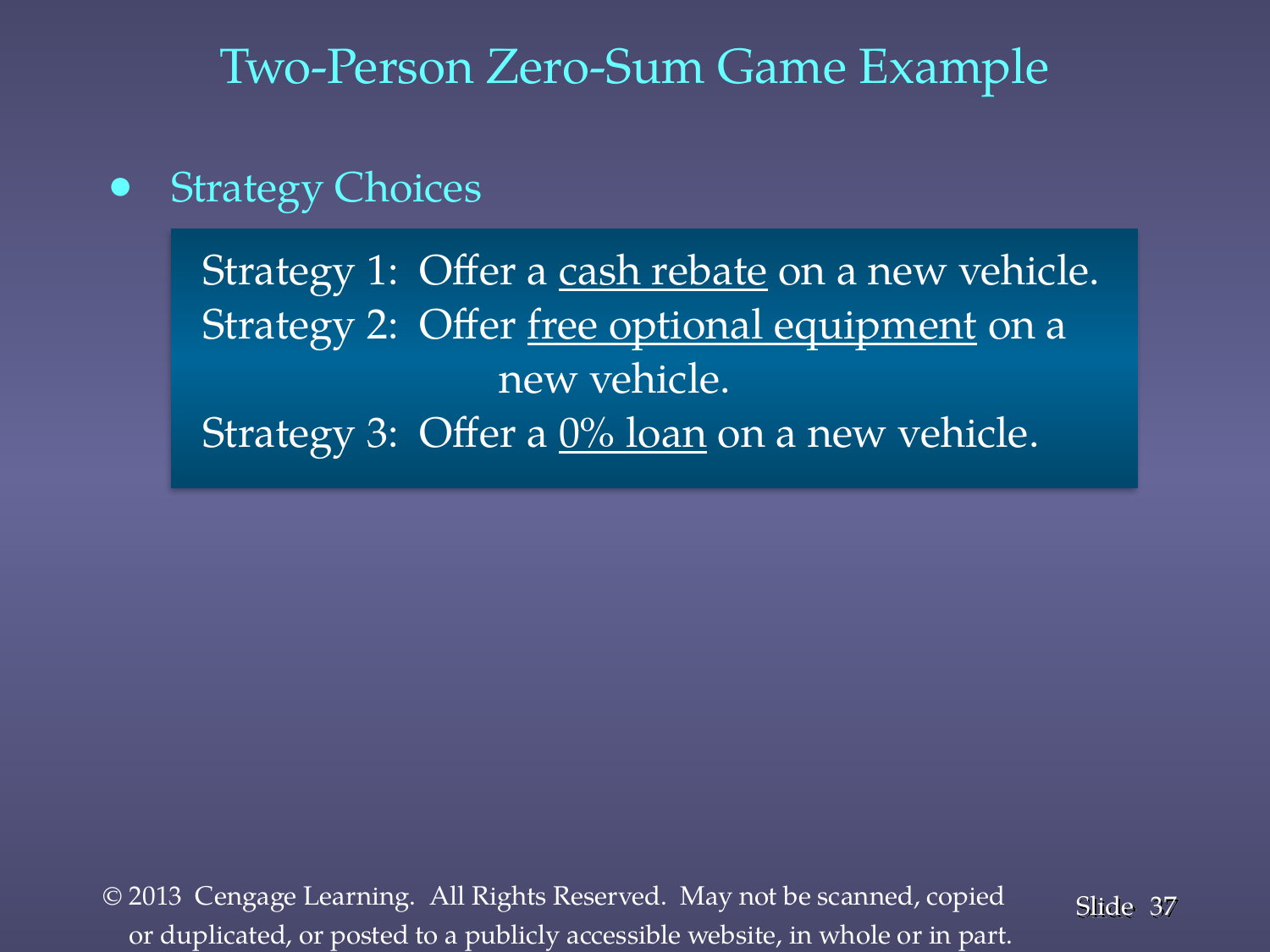

Two-Person Zero-Sum Game Example
Strategy Choices

	   Strategy 1:  Offer a cash rebate on a new vehicle.
	   Strategy 2:  Offer free optional equipment on a
			       new vehicle.
	   Strategy 3:  Offer a 0% loan on a new vehicle.